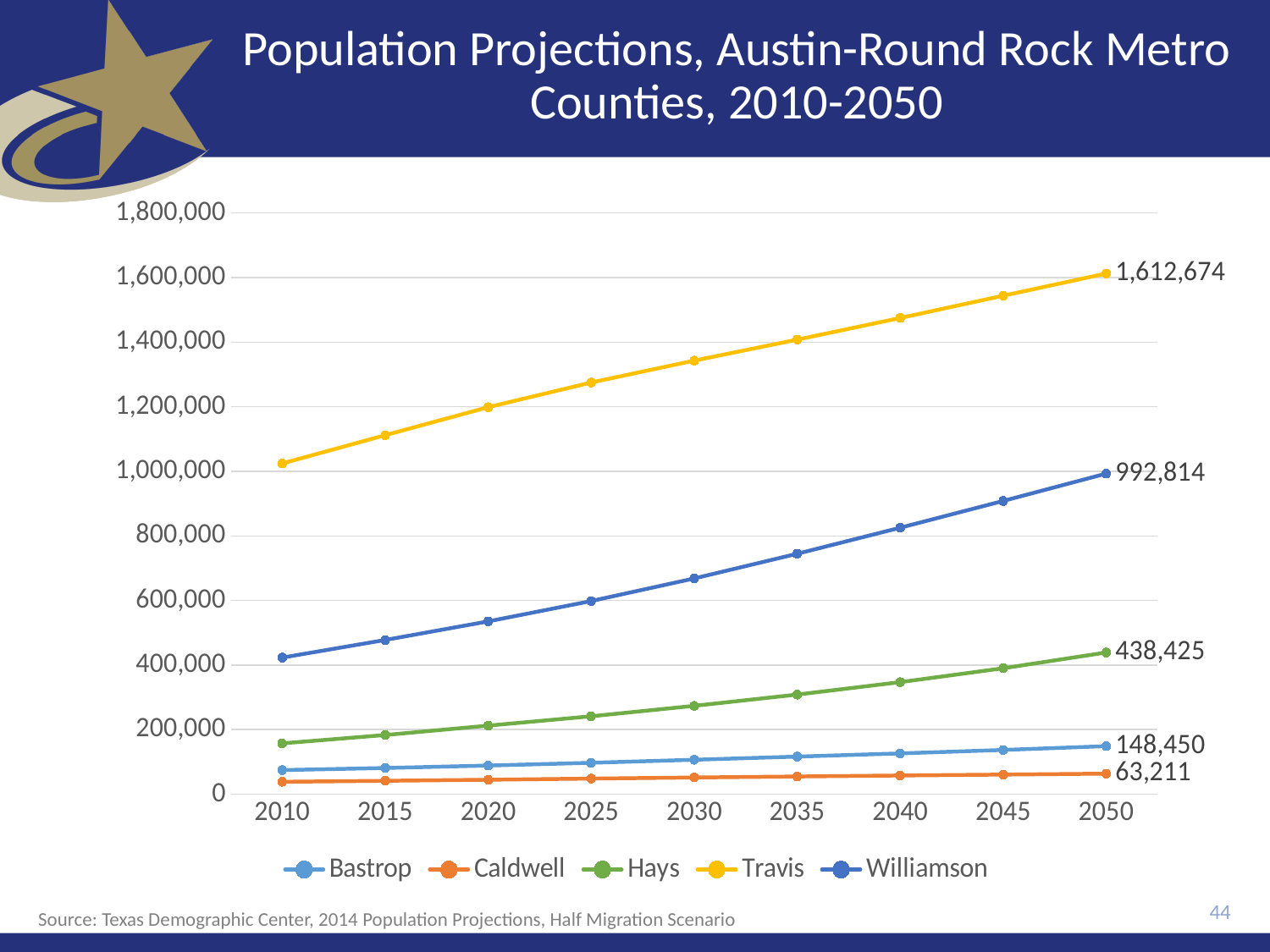

# Population Projections, Austin-Round Rock Metro Counties, 2010-2050

### Chart

| Category | Bastrop | Caldwell | Hays | Travis | Williamson |
|---|---|---|---|---|---|
| 2010 | 74171.0 | 38066.0 | 157107.0 | 1024266.0 | 422679.0 |
| 2015 | 80780.0 | 41100.0 | 182893.0 | 1111829.0 | 477329.0 |
| 2020 | 88279.0 | 44401.0 | 211934.0 | 1198485.0 | 534882.0 |
| 2025 | 96872.0 | 47921.0 | 240993.0 | 1274999.0 | 597892.0 |
| 2030 | 106301.0 | 51327.0 | 273247.0 | 1342829.0 | 667844.0 |
| 2035 | 115997.0 | 54485.0 | 308142.0 | 1407810.0 | 744423.0 |
| 2040 | 125914.0 | 57444.0 | 346625.0 | 1474822.0 | 825127.0 |
| 2045 | 136597.0 | 60346.0 | 389689.0 | 1543943.0 | 908070.0 |
| 2050 | 148450.0 | 63211.0 | 438425.0 | 1612674.0 | 992814.0 |
44
Source: Texas Demographic Center, 2014 Population Projections, Half Migration Scenario